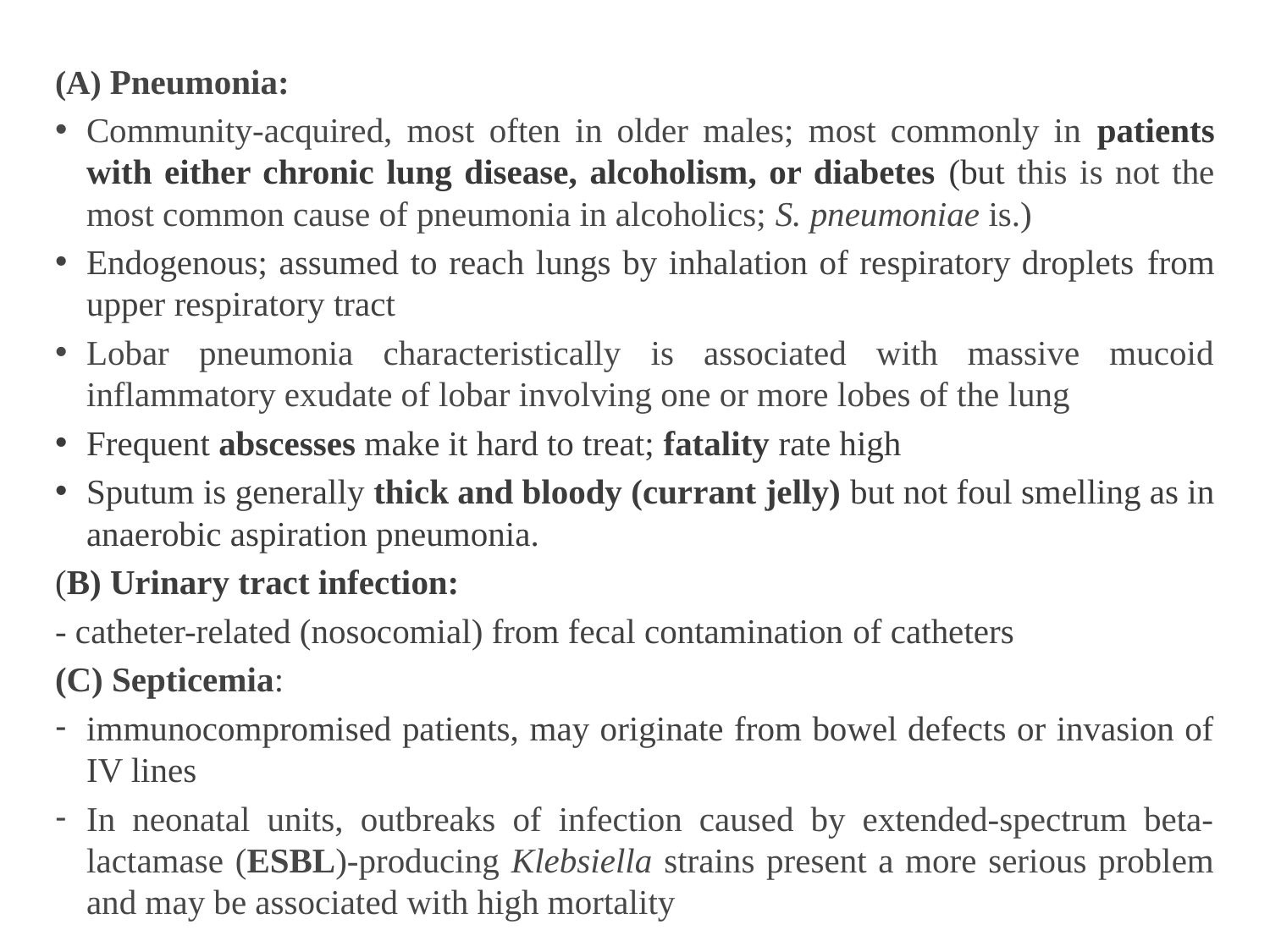

(A) Pneumonia:
Community-acquired, most often in older males; most commonly in patients with either chronic lung disease, alcoholism, or diabetes (but this is not the most common cause of pneumonia in alcoholics; S. pneumoniae is.)
Endogenous; assumed to reach lungs by inhalation of respiratory droplets from upper respiratory tract
Lobar pneumonia characteristically is associated with massive mucoid inflammatory exudate of lobar involving one or more lobes of the lung
Frequent abscesses make it hard to treat; fatality rate high
Sputum is generally thick and bloody (currant jelly) but not foul smelling as in anaerobic aspiration pneumonia.
(B) Urinary tract infection:
- catheter-related (nosocomial) from fecal contamination of catheters
(C) Septicemia:
immunocompromised patients, may originate from bowel defects or invasion of IV lines
In neonatal units, outbreaks of infection caused by extended-spectrum beta-lactamase (ESBL)-producing Klebsiella strains present a more serious problem and may be associated with high mortality